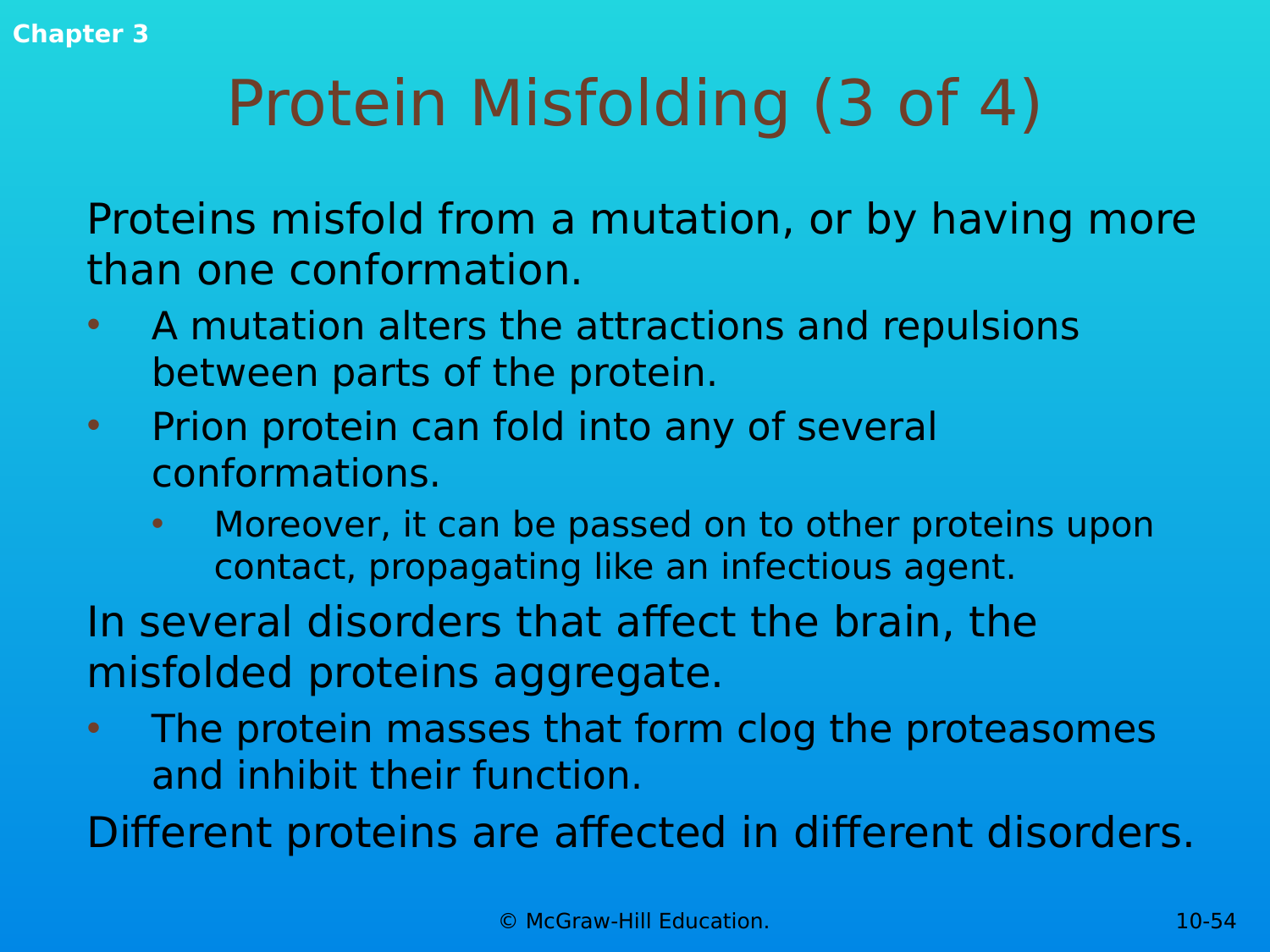

# Protein Misfolding (3 of 4)
Proteins misfold from a mutation, or by having more than one conformation.
A mutation alters the attractions and repulsions between parts of the protein.
Prion protein can fold into any of several conformations.
Moreover, it can be passed on to other proteins upon contact, propagating like an infectious agent.
In several disorders that affect the brain, the misfolded proteins aggregate.
The protein masses that form clog the proteasomes and inhibit their function.
Different proteins are affected in different disorders.